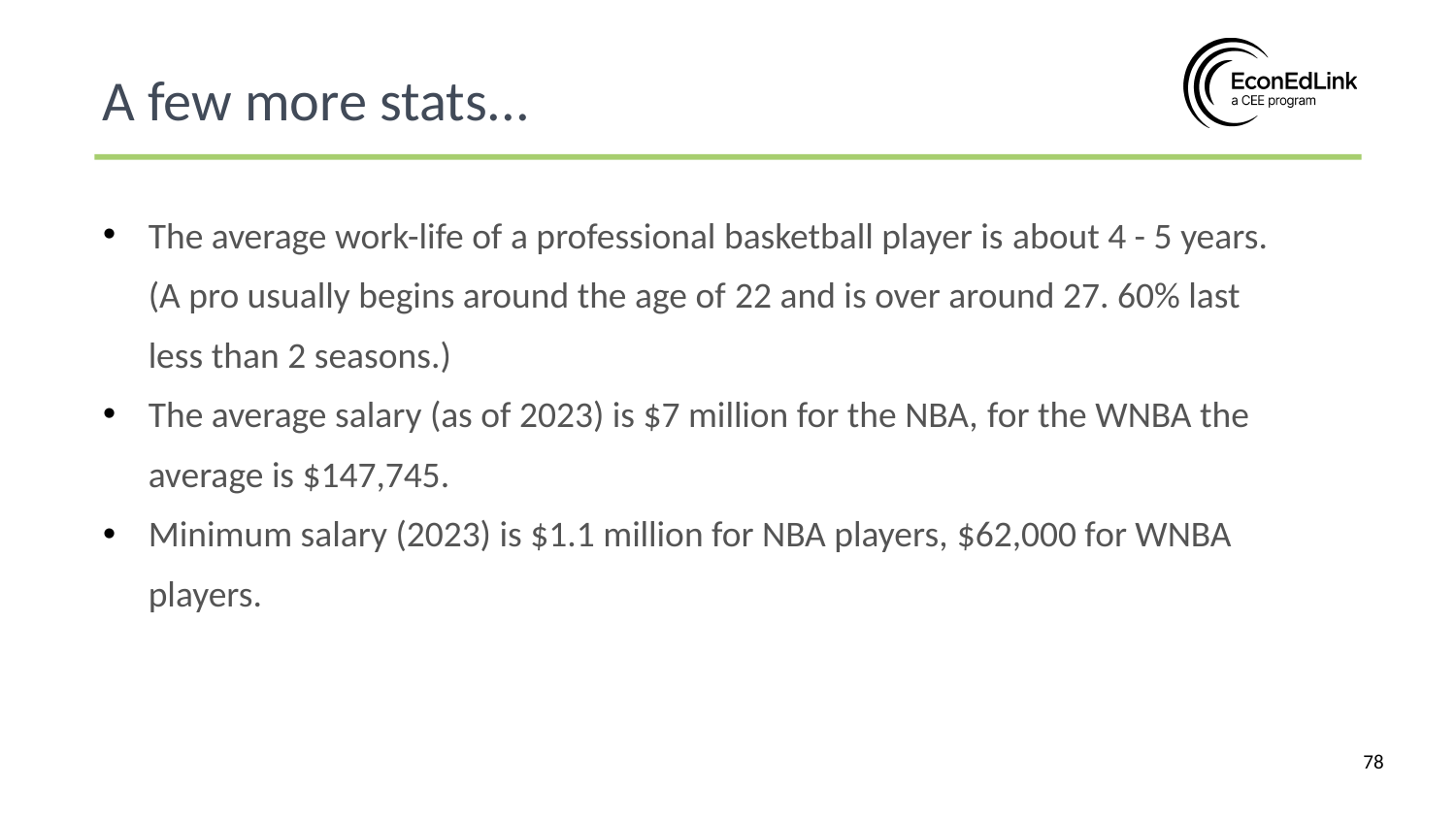

A few more stats...
The average work-life of a professional basketball player is about 4 - 5 years. (A pro usually begins around the age of 22 and is over around 27. 60% last less than 2 seasons.)
The average salary (as of 2023) is $7 million for the NBA, for the WNBA the average is $147,745.
Minimum salary (2023) is $1.1 million for NBA players, $62,000 for WNBA players.
78